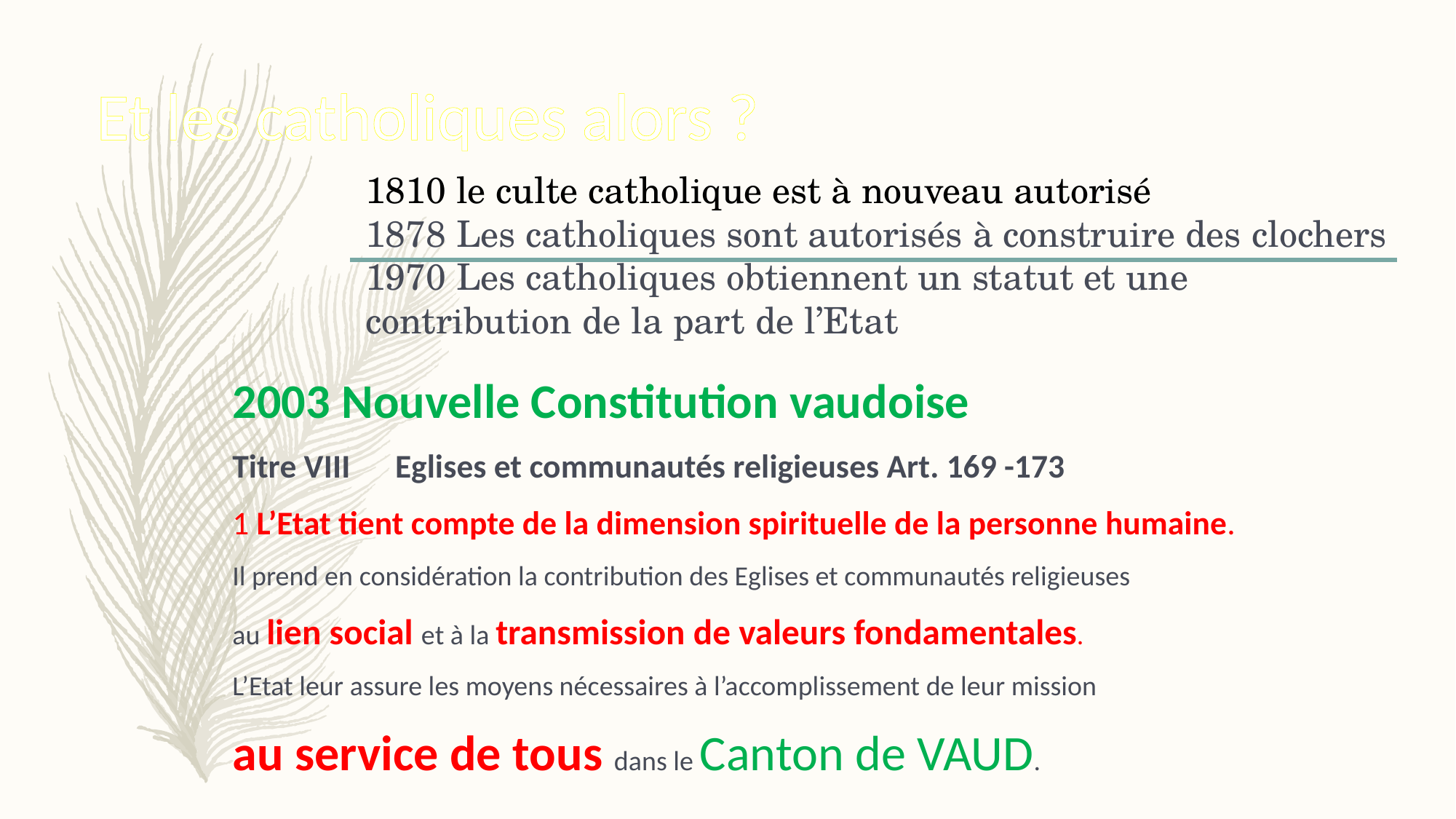

2003 Nouvelle Constitution vaudoise
Titre VIII      Eglises et communautés religieuses Art. 169 -173
1 L’Etat tient compte de la dimension spirituelle de la personne humaine.
Il prend en considération la contribution des Eglises et communautés religieuses
au lien social et à la transmission de valeurs fondamentales.
L’Etat leur assure les moyens nécessaires à l’accomplissement de leur mission
au service de tous dans le Canton de VAUD.
Et les catholiques alors ?
# 1810 le culte catholique est à nouveau autorisé 1878 Les catholiques sont autorisés à construire des clochers 1970 Les catholiques obtiennent un statut et une contribution de la part de l’Etat